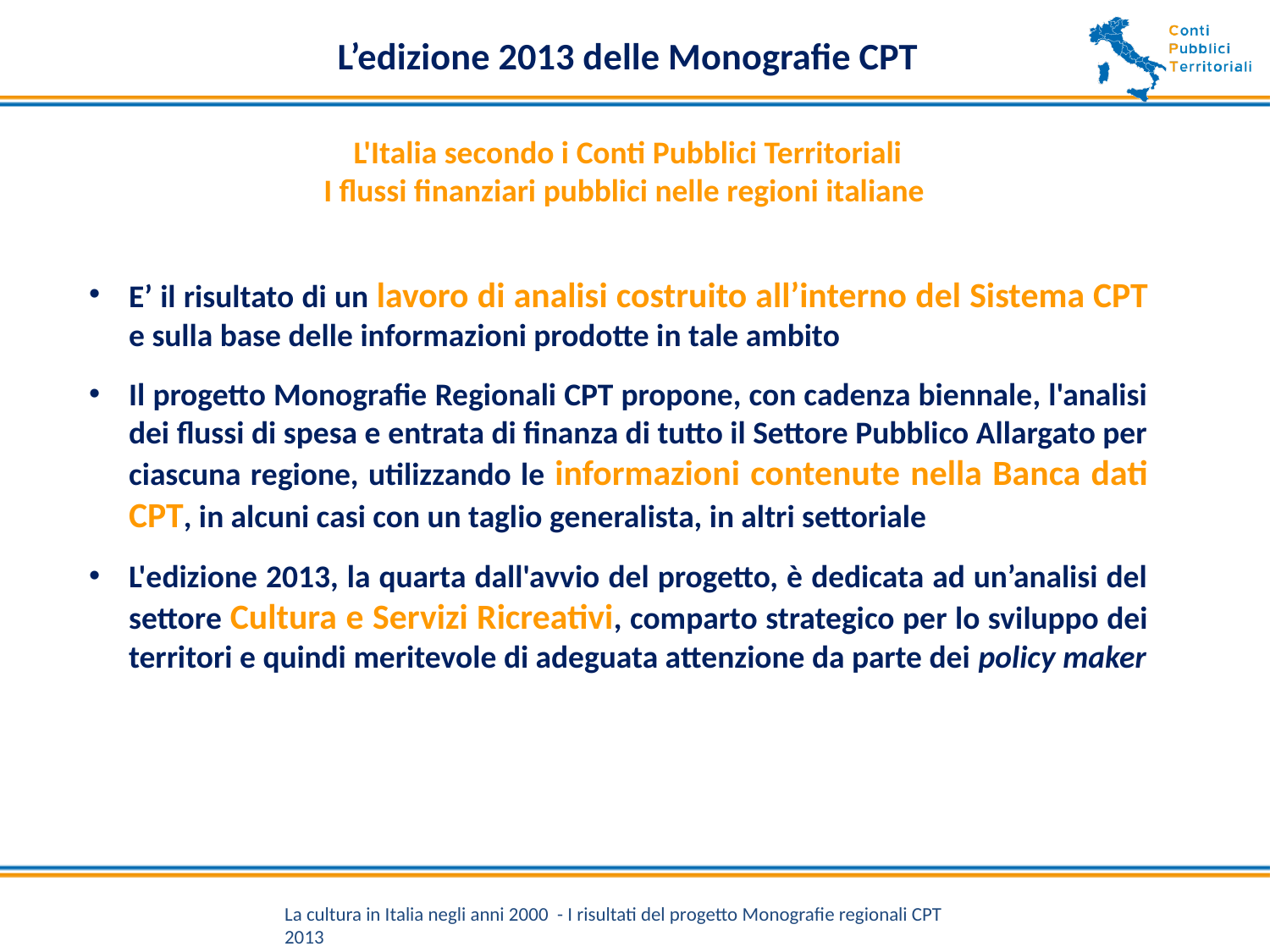

# L’edizione 2013 delle Monografie CPT
L'Italia secondo i Conti Pubblici Territoriali
I flussi finanziari pubblici nelle regioni italiane
E’ il risultato di un lavoro di analisi costruito all’interno del Sistema CPT e sulla base delle informazioni prodotte in tale ambito
Il progetto Monografie Regionali CPT propone, con cadenza biennale, l'analisi dei flussi di spesa e entrata di finanza di tutto il Settore Pubblico Allargato per ciascuna regione, utilizzando le informazioni contenute nella Banca dati CPT, in alcuni casi con un taglio generalista, in altri settoriale
L'edizione 2013, la quarta dall'avvio del progetto, è dedicata ad un’analisi del settore Cultura e Servizi Ricreativi, comparto strategico per lo sviluppo dei territori e quindi meritevole di adeguata attenzione da parte dei policy maker